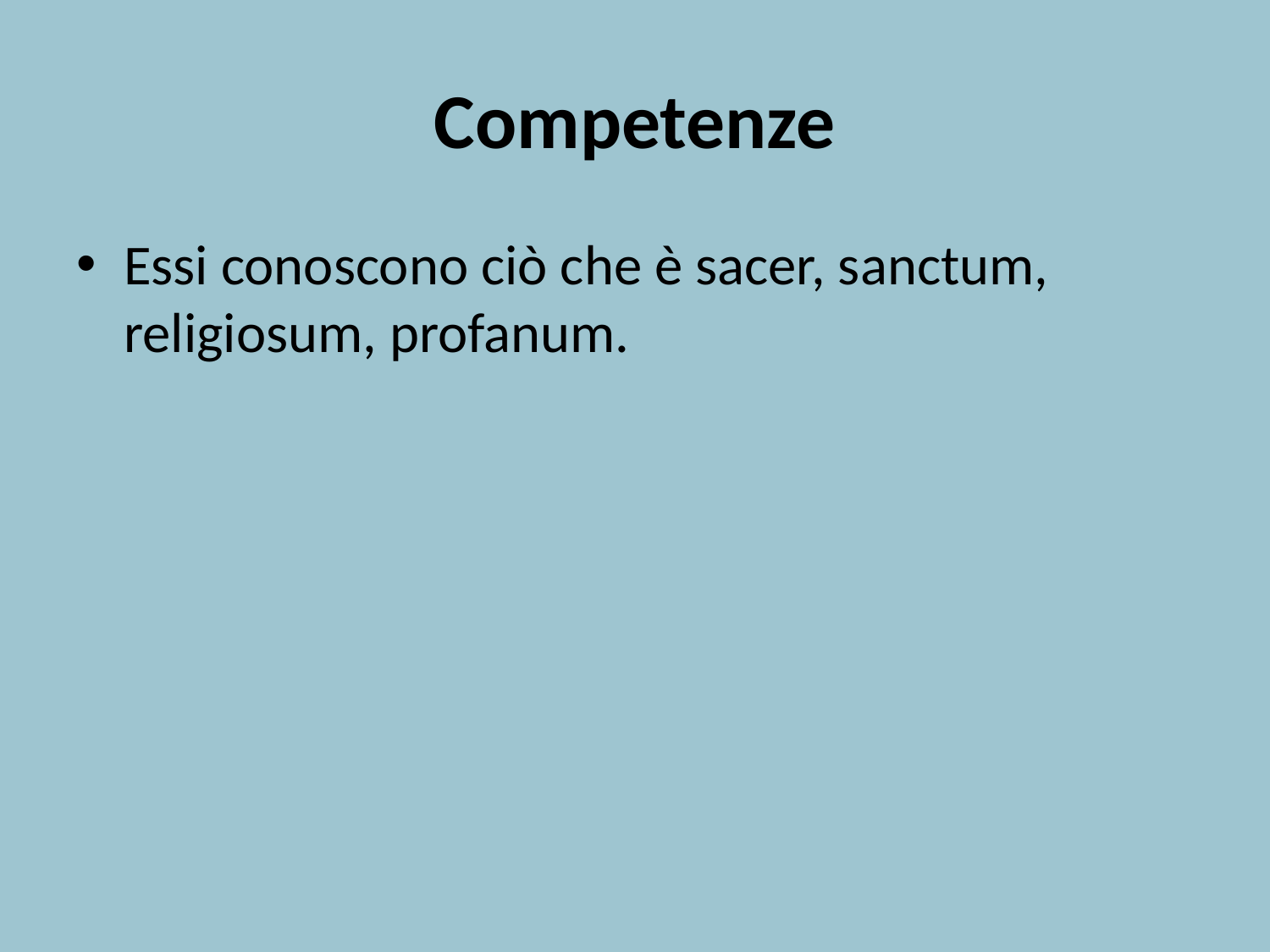

# Competenze
Essi conoscono ciò che è sacer, sanctum, religiosum, profanum.